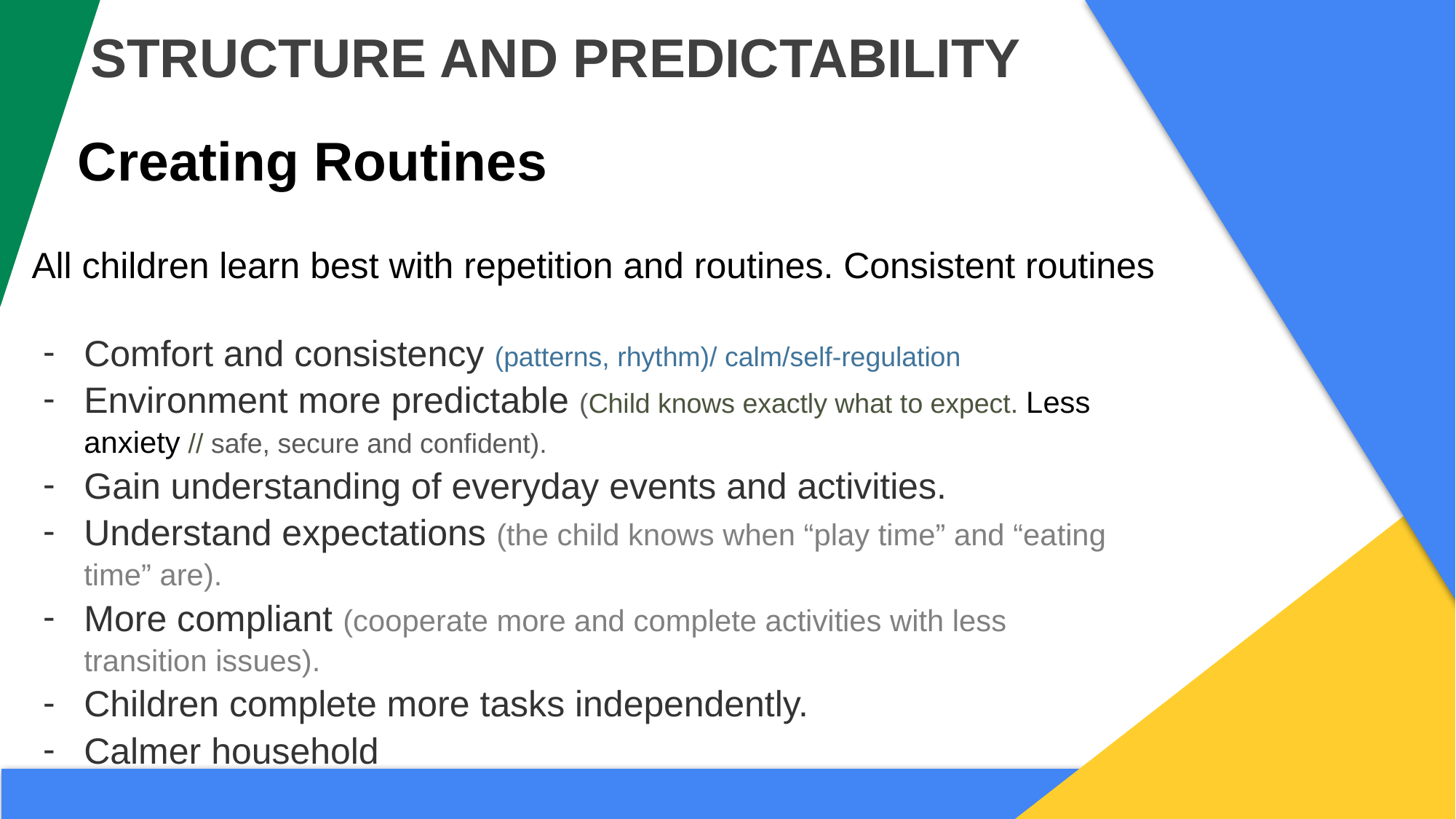

STRUCTURE AND PREDICTABILITY
Creating Routines
All children learn best with repetition and routines. Consistent routines
Comfort and consistency (patterns, rhythm)/ calm/self-regulation
Environment more predictable (Child knows exactly what to expect. Less anxiety // safe, secure and confident).
Gain understanding of everyday events and activities.
Understand expectations (the child knows when “play time” and “eating time” are).
More compliant (cooperate more and complete activities with less transition issues).
Children complete more tasks independently.
Calmer household